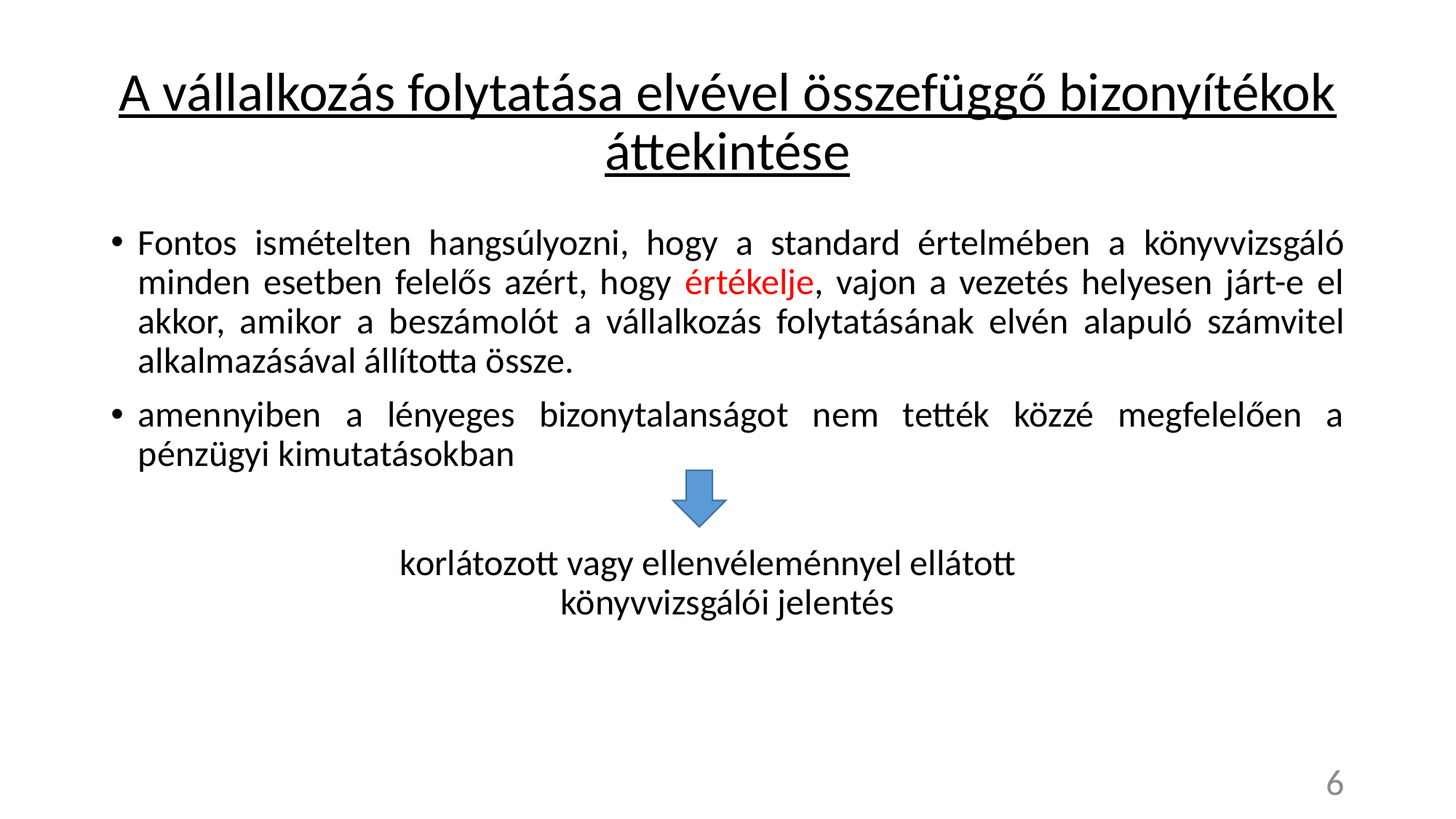

# A vállalkozás folytatása elvével összefüggő bizonyítékok áttekintése
Fontos ismételten hangsúlyozni, hogy a standard értelmében a könyvvizsgáló minden esetben felelős azért, hogy érté­kelje, vajon a vezetés helyesen járt-e el akkor, amikor a beszámolót a vállalko­zás folytatásának elvén alapuló számvi­tel alkalmazásával állította össze.
amennyiben a lényeges bizonytalanságot nem tették közzé megfelelően a pénzügyi kimutatásokban

		korlátozott vagy ellenvéleménnyel ellátott 			könyvvizsgálói jelentés

6